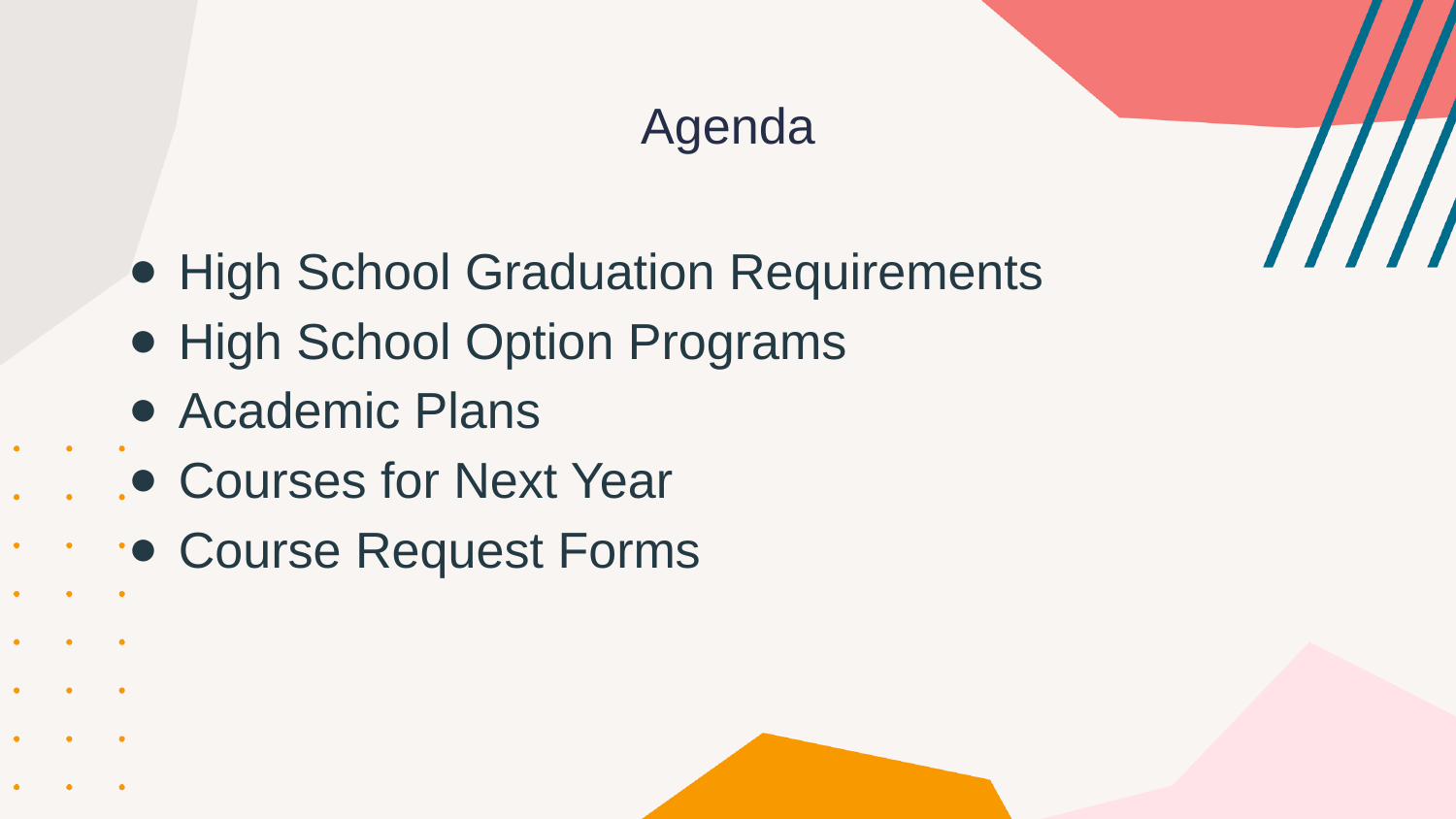

# Agenda
High School Graduation Requirements
High School Option Programs
Academic Plans
Courses for Next Year
Course Request Forms